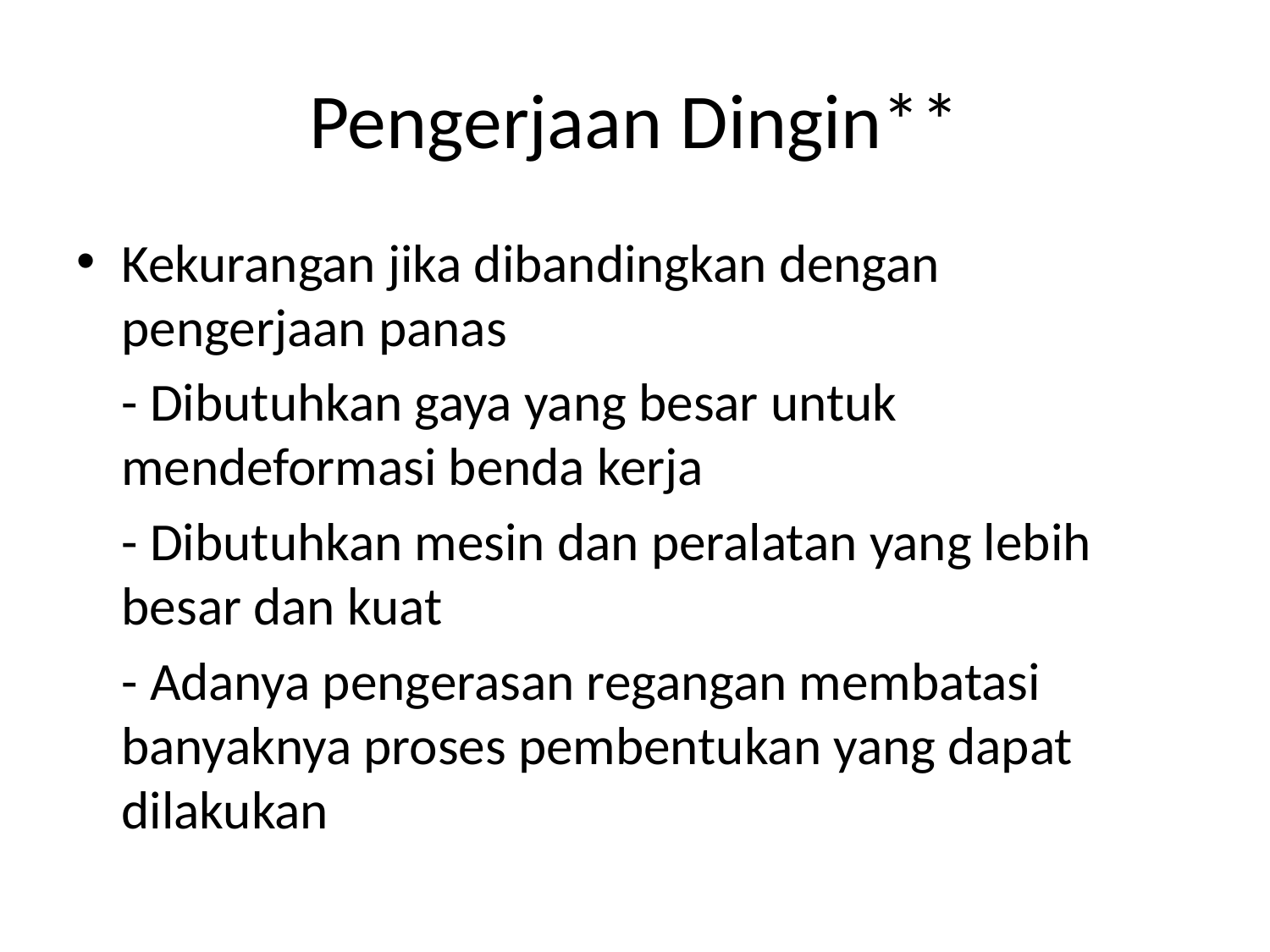

# Pengerjaan Dingin**
Kekurangan jika dibandingkan dengan pengerjaan panas
	- Dibutuhkan gaya yang besar untuk mendeformasi benda kerja
	- Dibutuhkan mesin dan peralatan yang lebih besar dan kuat
	- Adanya pengerasan regangan membatasi banyaknya proses pembentukan yang dapat dilakukan